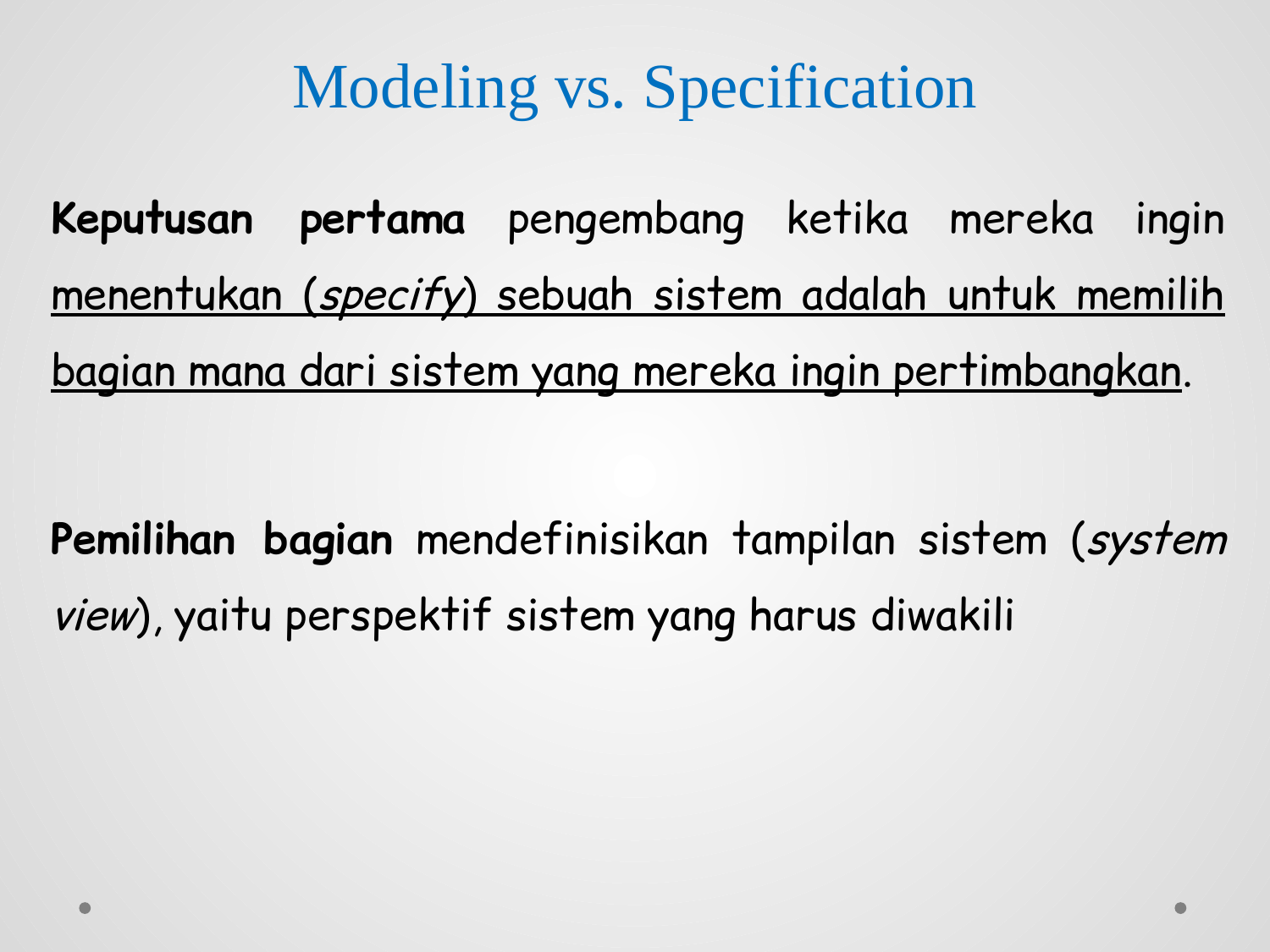

# Modeling vs. Specification
Keputusan pertama pengembang ketika mereka ingin menentukan (specify) sebuah sistem adalah untuk memilih bagian mana dari sistem yang mereka ingin pertimbangkan.

Pemilihan bagian mendefinisikan tampilan sistem (system view), yaitu perspektif sistem yang harus diwakili